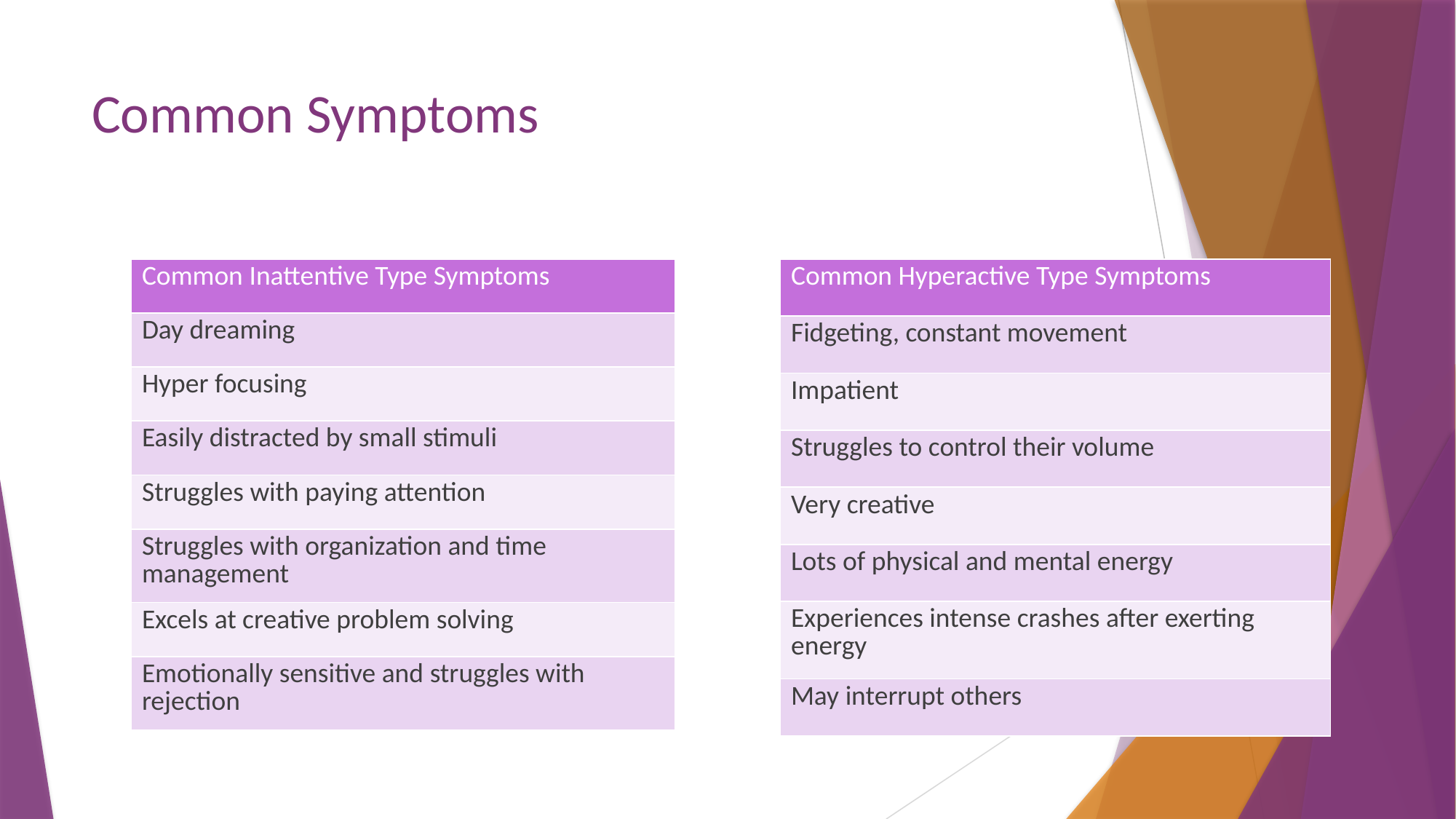

# Common Symptoms
| Common Inattentive Type Symptoms |
| --- |
| Day dreaming |
| Hyper focusing |
| Easily distracted by small stimuli |
| Struggles with paying attention |
| Struggles with organization and time management |
| Excels at creative problem solving |
| Emotionally sensitive and struggles with rejection |
| Common Hyperactive Type Symptoms |
| --- |
| Fidgeting, constant movement |
| Impatient |
| Struggles to control their volume |
| Very creative |
| Lots of physical and mental energy |
| Experiences intense crashes after exerting energy |
| May interrupt others |
Add a footer
6